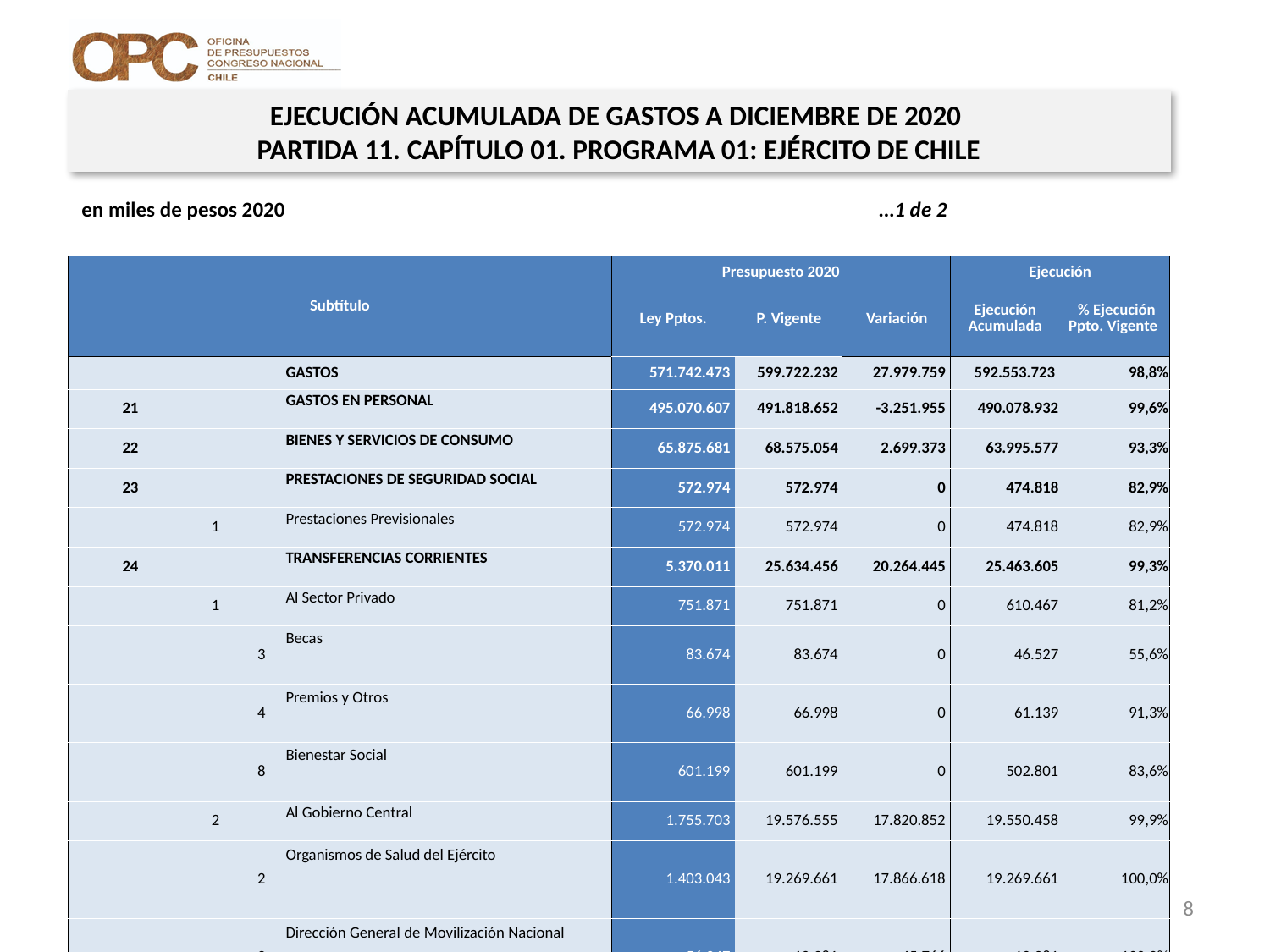

EJECUCIÓN ACUMULADA DE GASTOS A DICIEMBRE DE 2020
PARTIDA 11. CAPÍTULO 01. PROGRAMA 01: EJÉRCITO DE CHILE
en miles de pesos 2020                                                                                                                          …1 de 2
| Subtítulo |  |  |  | Presupuesto 2020 |  |  | Ejecución |  |
| --- | --- | --- | --- | --- | --- | --- | --- | --- |
|  |  |  |  | Ley Pptos. | P. Vigente | Variación | Ejecución Acumulada | % Ejecución Ppto. Vigente |
|  |  |  | GASTOS | 571.742.473 | 599.722.232 | 27.979.759 | 592.553.723 | 98,8% |
| 21 |  |  | GASTOS EN PERSONAL | 495.070.607 | 491.818.652 | -3.251.955 | 490.078.932 | 99,6% |
| 22 |  |  | BIENES Y SERVICIOS DE CONSUMO | 65.875.681 | 68.575.054 | 2.699.373 | 63.995.577 | 93,3% |
| 23 |  |  | PRESTACIONES DE SEGURIDAD SOCIAL | 572.974 | 572.974 | 0 | 474.818 | 82,9% |
|  | 1 |  | Prestaciones Previsionales | 572.974 | 572.974 | 0 | 474.818 | 82,9% |
| 24 |  |  | TRANSFERENCIAS CORRIENTES | 5.370.011 | 25.634.456 | 20.264.445 | 25.463.605 | 99,3% |
|  | 1 |  | Al Sector Privado | 751.871 | 751.871 | 0 | 610.467 | 81,2% |
|  |  | 3 | Becas | 83.674 | 83.674 | 0 | 46.527 | 55,6% |
|  |  | 4 | Premios y Otros | 66.998 | 66.998 | 0 | 61.139 | 91,3% |
|  |  | 8 | Bienestar Social | 601.199 | 601.199 | 0 | 502.801 | 83,6% |
|  | 2 |  | Al Gobierno Central | 1.755.703 | 19.576.555 | 17.820.852 | 19.550.458 | 99,9% |
|  |  | 2 | Organismos de Salud del Ejército | 1.403.043 | 19.269.661 | 17.866.618 | 19.269.661 | 100,0% |
|  |  | 3 | Dirección General de Movilización Nacional | 56.047 | 10.281 | -45.766 | 10.281 | 100,0% |
|  |  | 5 | Armada de Chile | 36.895 | 36.895 | 0 | 10.798 | 29,3% |
|  |  | 7 | Subsecretaría para las Fuerzas Armadas | 20.607 | 20.607 | 0 | 20.607 | 100,0% |
|  |  | 8 | Estado Mayor Conjunto | 185.700 | 185.700 | 0 | 185.700 | 100,0% |
|  |  | 9 | Subsecretaría de Defensa | 8.347 | 8.347 | 0 | 8.347 | 100,0% |
|  |  | 11 | Organismos de Industria Militar | 28.762 | 28.762 | 0 | 28.762 | 100,0% |
|  |  | 12 | Instituto Geográfico Militar | 16.302 | 16.302 | 0 | 16.302 | 100,0% |
8
Fuente: Elaboración propia en base  a Informes de ejecución presupuestaria mensual de DIPRES